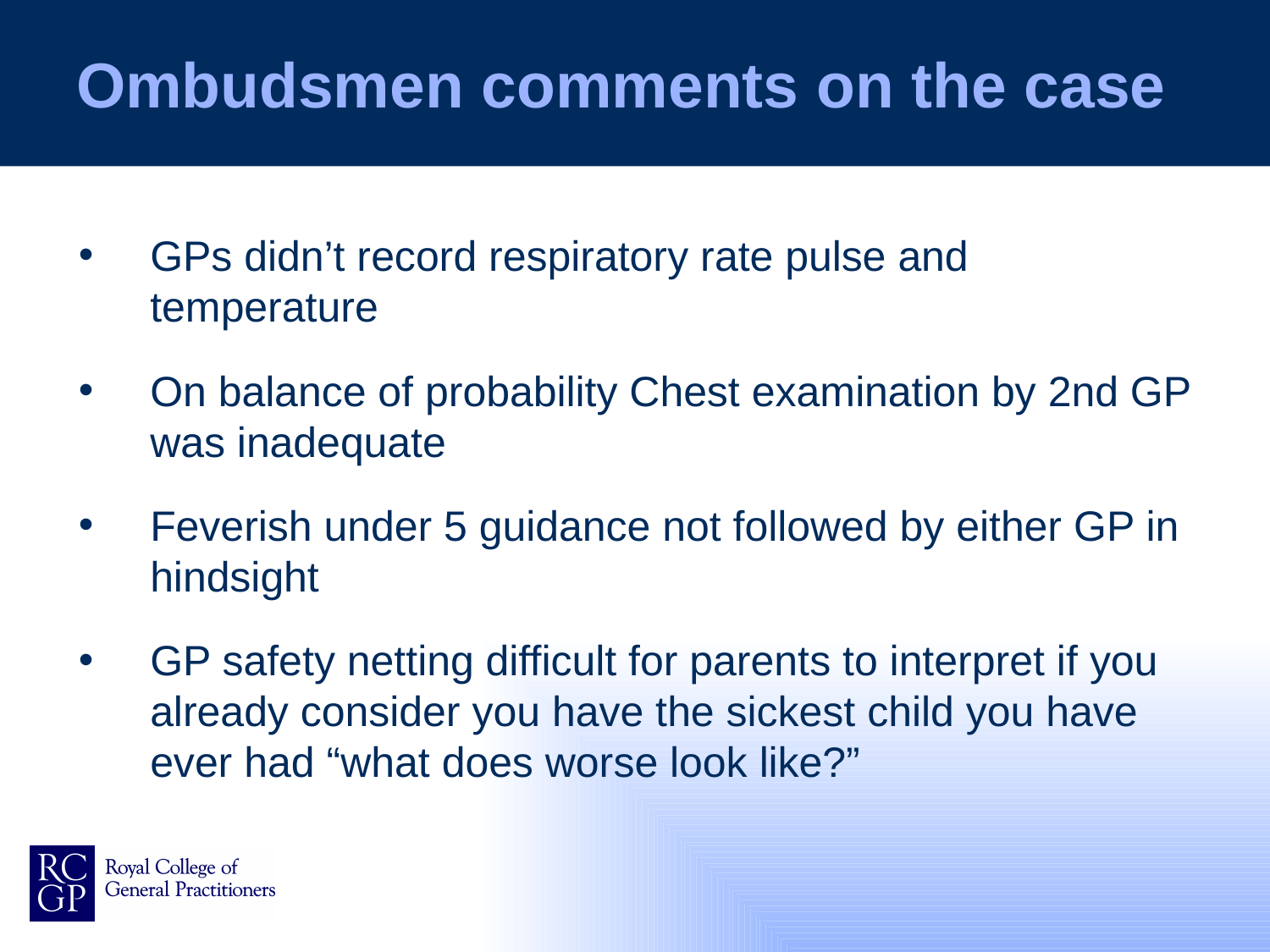

# Ombudsmen comments on the case
GPs didn’t record respiratory rate pulse and temperature

On balance of probability Chest examination by 2nd GP was inadequate

Feverish under 5 guidance not followed by either GP in hindsight

GP safety netting difficult for parents to interpret if you already consider you have the sickest child you have ever had “what does worse look like?”